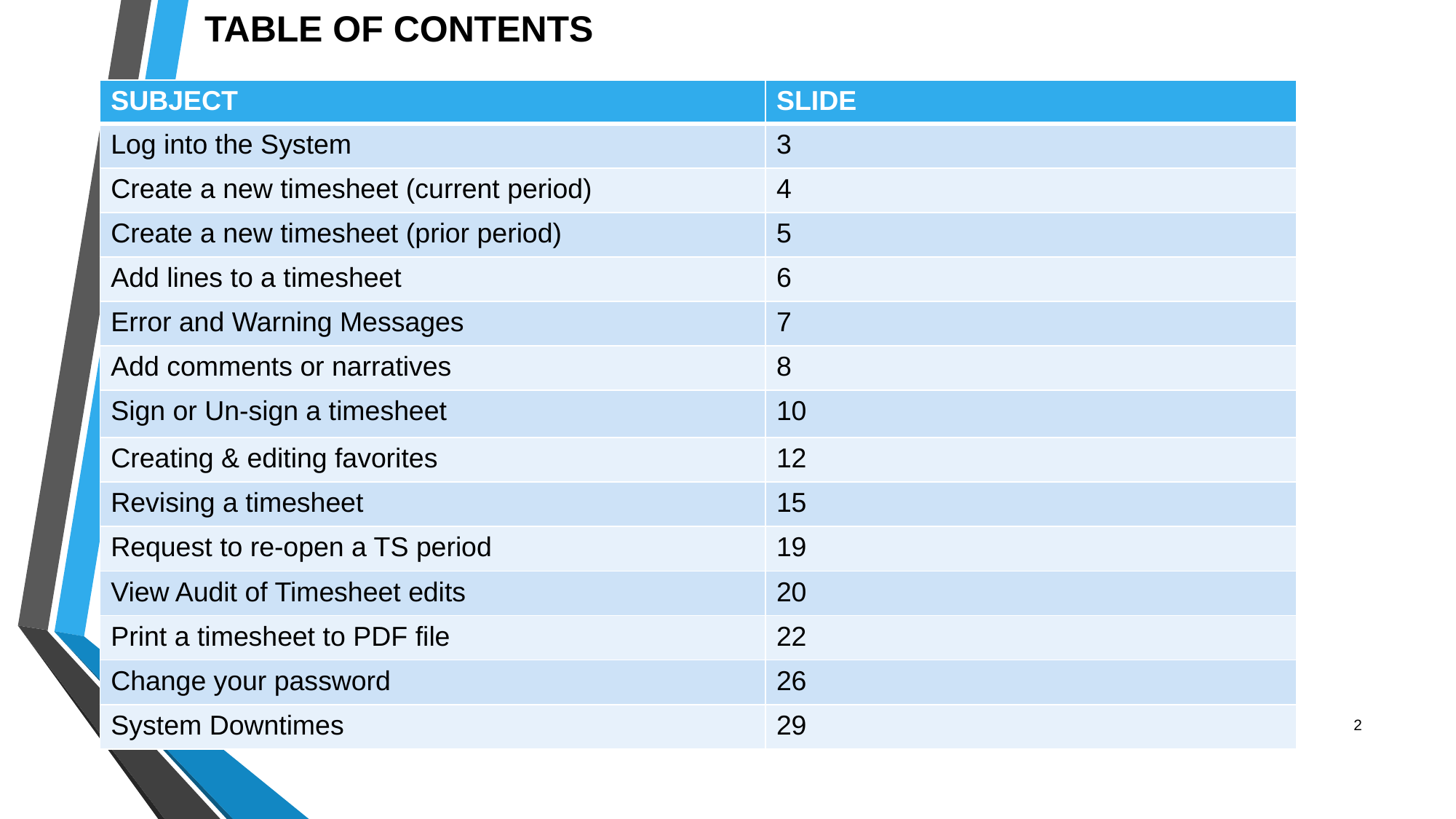

TABLE OF CONTENTS

| SUBJECT | SLIDE |
| --- | --- |
| Log into the System | 3 |
| Create a new timesheet (current period) | 4 |
| Create a new timesheet (prior period) | 5 |
| Add lines to a timesheet | 6 |
| Error and Warning Messages | 7 |
| Add comments or narratives | 8 |
| Sign or Un-sign a timesheet | 10 |
| Creating & editing favorites | 12 |
| Revising a timesheet | 15 |
| Request to re-open a TS period | 19 |
| View Audit of Timesheet edits | 20 |
| Print a timesheet to PDF file | 22 |
| Change your password | 26 |
| System Downtimes | 29 |
2